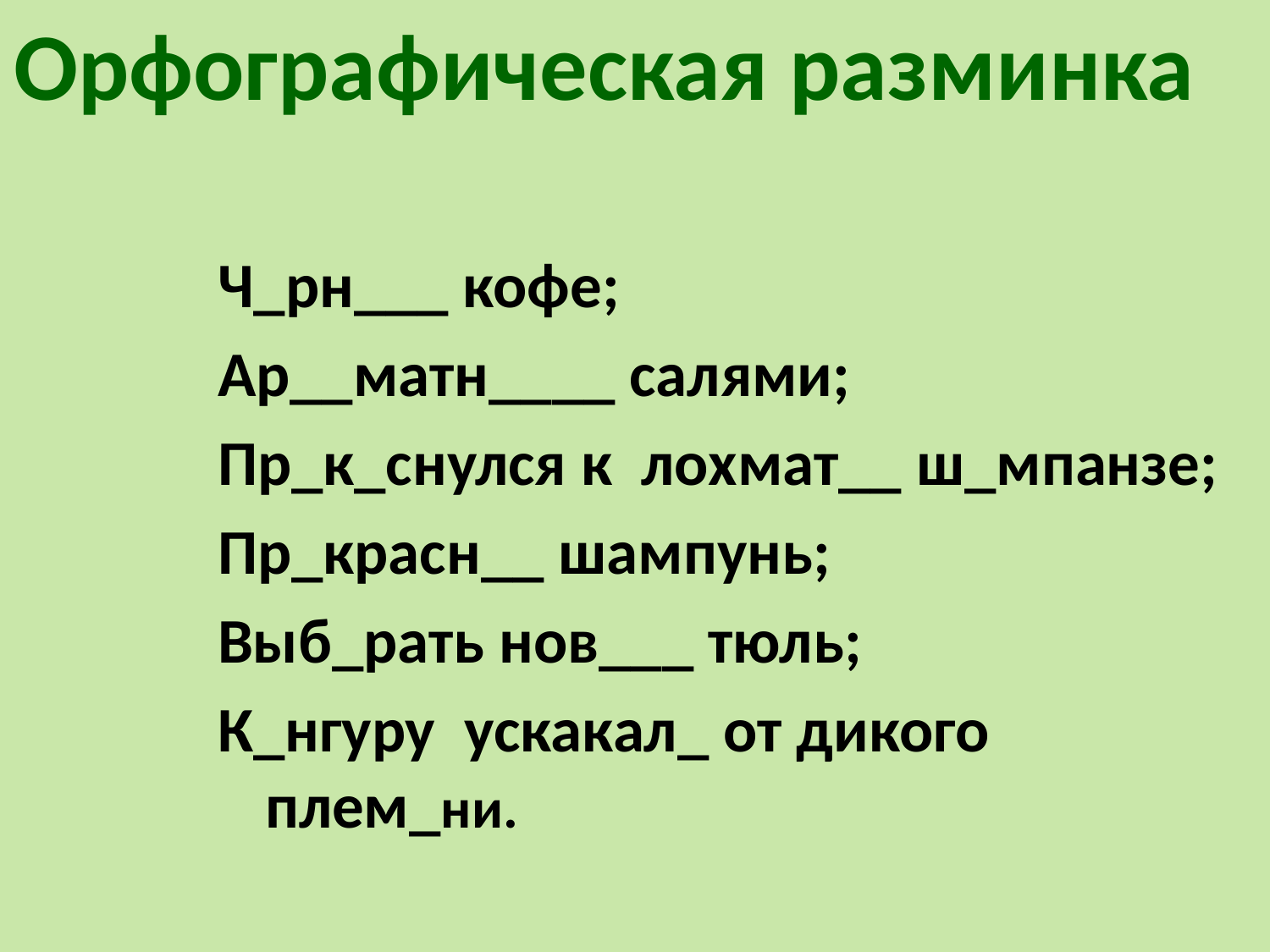

Орфографическая разминка
Ч_рн___ кофе;
Ар__матн____ салями;
Пр_к_снулся к  лохмат__ ш_мпанзе;
Пр_красн__ шампунь;
Выб_рать нов___ тюль;
К_нгуру  ускакал_ от дикого плем_ни.